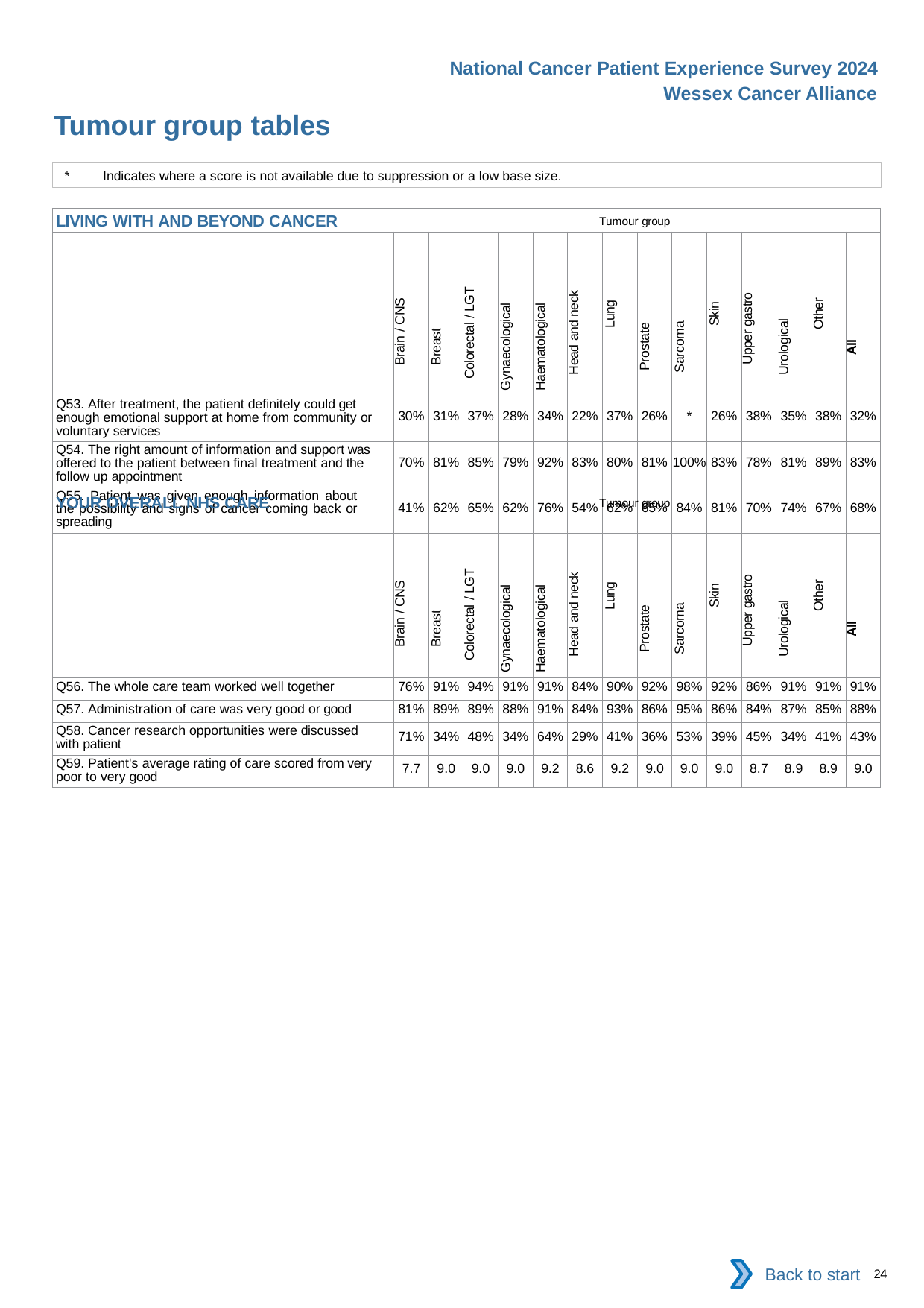

National Cancer Patient Experience Survey 2024
Wessex Cancer Alliance
Tumour group tables
*	Indicates where a score is not available due to suppression or a low base size.
| LIVING WITH AND BEYOND CANCER Tumour group |  |  |  |  |  |  |  |  |  |  |  |  |  |  |
| --- | --- | --- | --- | --- | --- | --- | --- | --- | --- | --- | --- | --- | --- | --- |
|  | Brain / CNS | Breast | Colorectal / LGT | Gynaecological | Haematological | Head and neck | Lung | Prostate | Sarcoma | Skin | Upper gastro | Urological | Other | All |
| Q53. After treatment, the patient definitely could get enough emotional support at home from community or voluntary services | 30% | 31% | 37% | 28% | 34% | 22% | 37% | 26% | \* | 26% | 38% | 35% | 38% | 32% |
| Q54. The right amount of information and support was offered to the patient between final treatment and the follow up appointment | 70% | 81% | 85% | 79% | 92% | 83% | 80% | 81% | 100% | 83% | 78% | 81% | 89% | 83% |
| Q55. Patient was given enough information about the possibility and signs of cancer coming back or spreading | 41% | 62% | 65% | 62% | 76% | 54% | 62% | 65% | 84% | 81% | 70% | 74% | 67% | 68% |
| YOUR OVERALL NHS CARE Tumour group |  |  |  |  |  |  |  |  |  |  |  |  |  |  |
| --- | --- | --- | --- | --- | --- | --- | --- | --- | --- | --- | --- | --- | --- | --- |
|  | Brain / CNS | Breast | Colorectal / LGT | Gynaecological | Haematological | Head and neck | Lung | Prostate | Sarcoma | Skin | Upper gastro | Urological | Other | All |
| Q56. The whole care team worked well together | 76% | 91% | 94% | 91% | 91% | 84% | 90% | 92% | 98% | 92% | 86% | 91% | 91% | 91% |
| Q57. Administration of care was very good or good | 81% | 89% | 89% | 88% | 91% | 84% | 93% | 86% | 95% | 86% | 84% | 87% | 85% | 88% |
| Q58. Cancer research opportunities were discussed with patient | 71% | 34% | 48% | 34% | 64% | 29% | 41% | 36% | 53% | 39% | 45% | 34% | 41% | 43% |
| Q59. Patient's average rating of care scored from very poor to very good | 7.7 | 9.0 | 9.0 | 9.0 | 9.2 | 8.6 | 9.2 | 9.0 | 9.0 | 9.0 | 8.7 | 8.9 | 8.9 | 9.0 |
Back to start

24